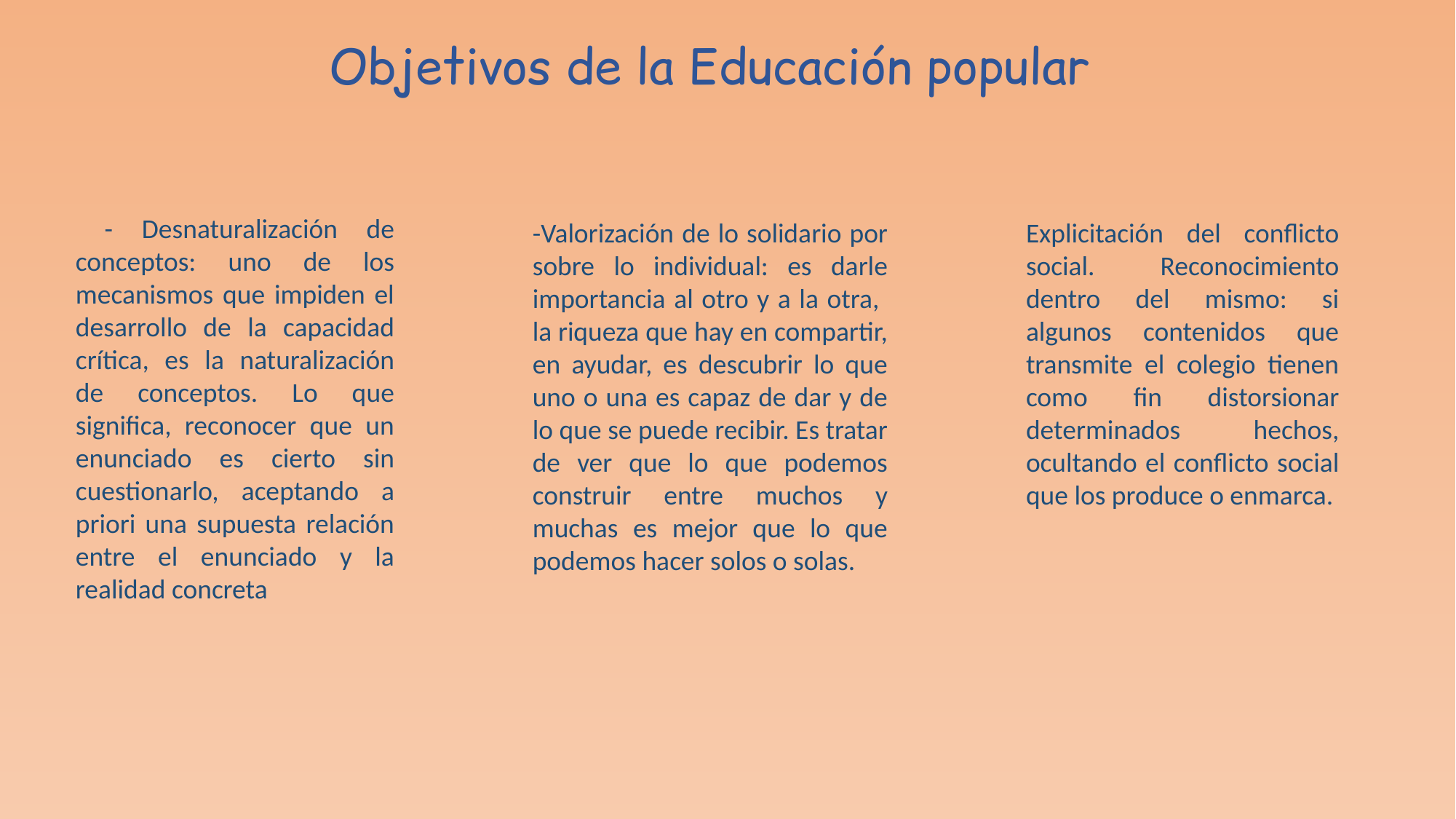

# Objetivos de la Educación popular
 - Desnaturalización de conceptos: uno de los mecanismos que impiden el desarrollo de la capacidad crítica, es la naturalización de conceptos. Lo que significa, reconocer que un enunciado es cierto sin cuestionarlo, aceptando a priori una supuesta relación entre el enunciado y la realidad concreta
-Valorización de lo solidario por sobre lo individual: es darle importancia al otro y a la otra,  la riqueza que hay en compartir, en ayudar, es descubrir lo que uno o una es capaz de dar y de lo que se puede recibir. Es tratar de ver que lo que podemos construir entre muchos y muchas es mejor que lo que podemos hacer solos o solas.
Explicitación del conflicto social. Reconocimiento dentro del mismo: si algunos contenidos que transmite el colegio tienen como fin distorsionar determinados hechos, ocultando el conflicto social que los produce o enmarca.